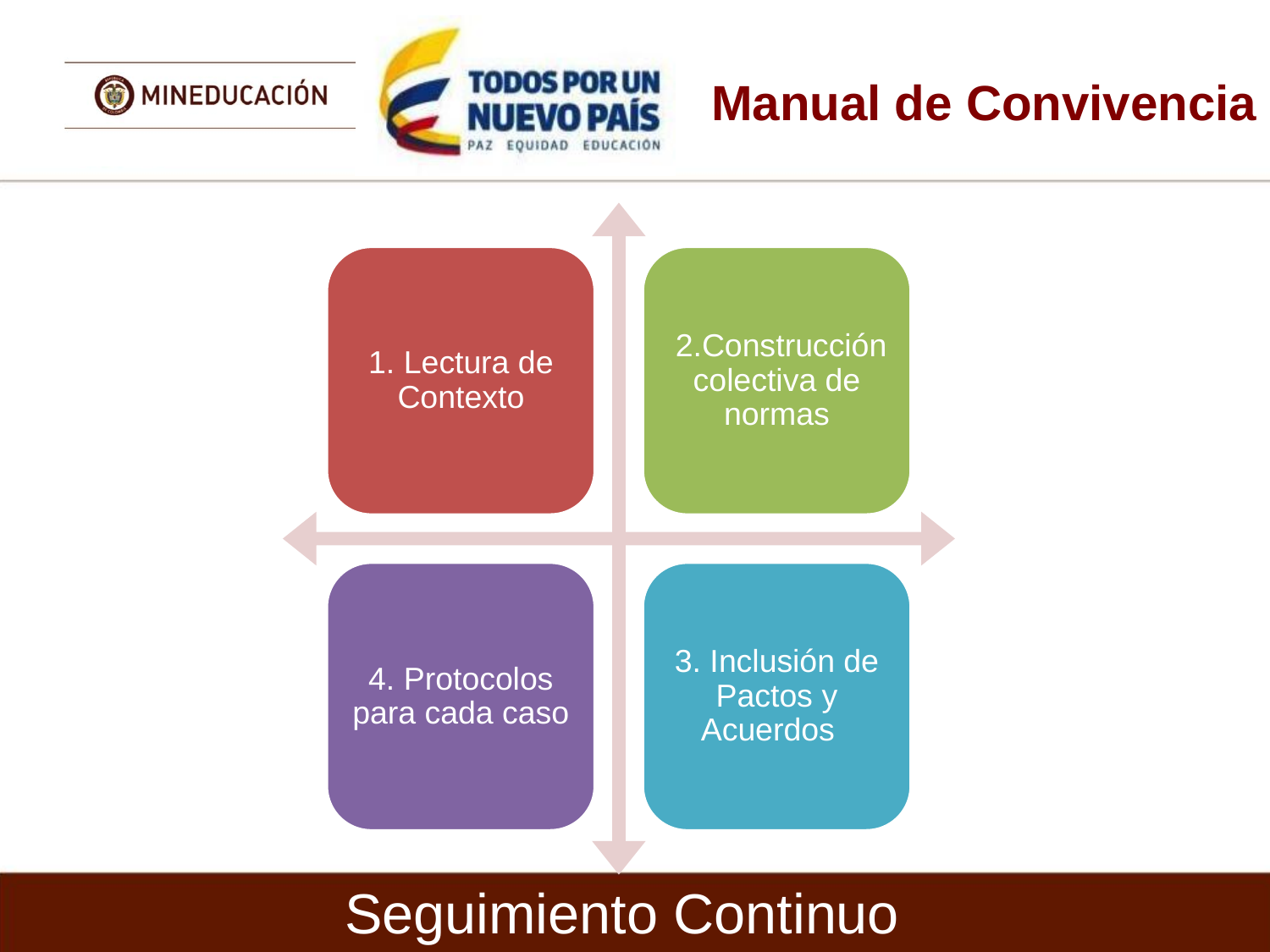

Manual de Convivencia

1. Lectura de Contexto
 2.Construcción colectiva de normas

4. Protocolos para cada caso
3. Inclusión de Pactos y Acuerdos
Seguimiento Continuo